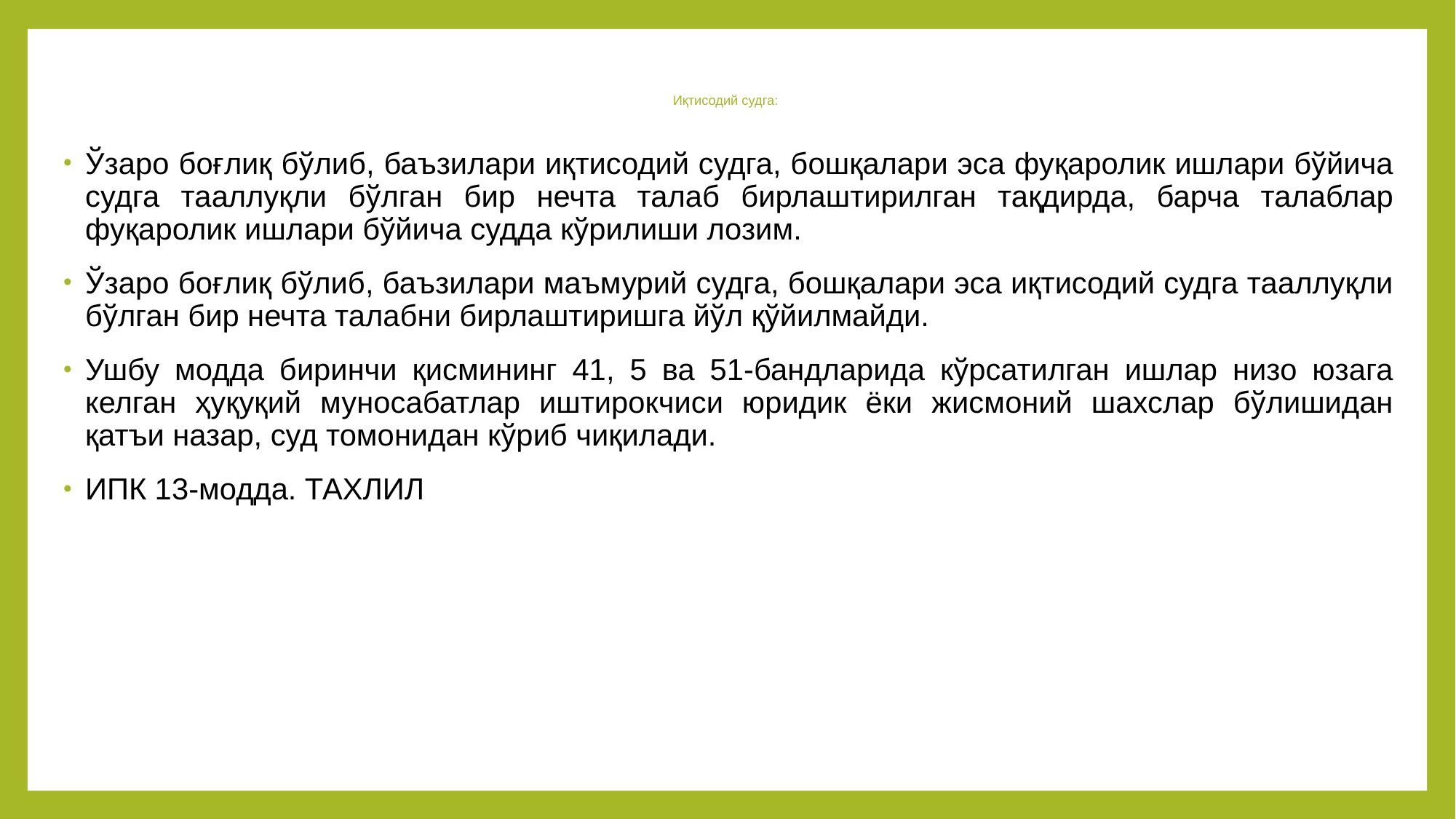

# Иқтисодий судга:
Ўзаро боғлиқ бўлиб, баъзилари иқтисодий судга, бошқалари эса фуқаролик ишлари бўйича судга тааллуқли бўлган бир нечта талаб бирлаштирилган тақдирда, барча талаблар фуқаролик ишлари бўйича судда кўрилиши лозим.
Ўзаро боғлиқ бўлиб, баъзилари маъмурий судга, бошқалари эса иқтисодий судга тааллуқли бўлган бир нечта талабни бирлаштиришга йўл қўйилмайди.
Ушбу модда биринчи қисмининг 41, 5 ва 51-бандларида кўрсатилган ишлар низо юзага келган ҳуқуқий муносабатлар иштирокчиси юридик ёки жисмоний шахслар бўлишидан қатъи назар, суд томонидан кўриб чиқилади.
ИПК 13-модда. ТАХЛИЛ